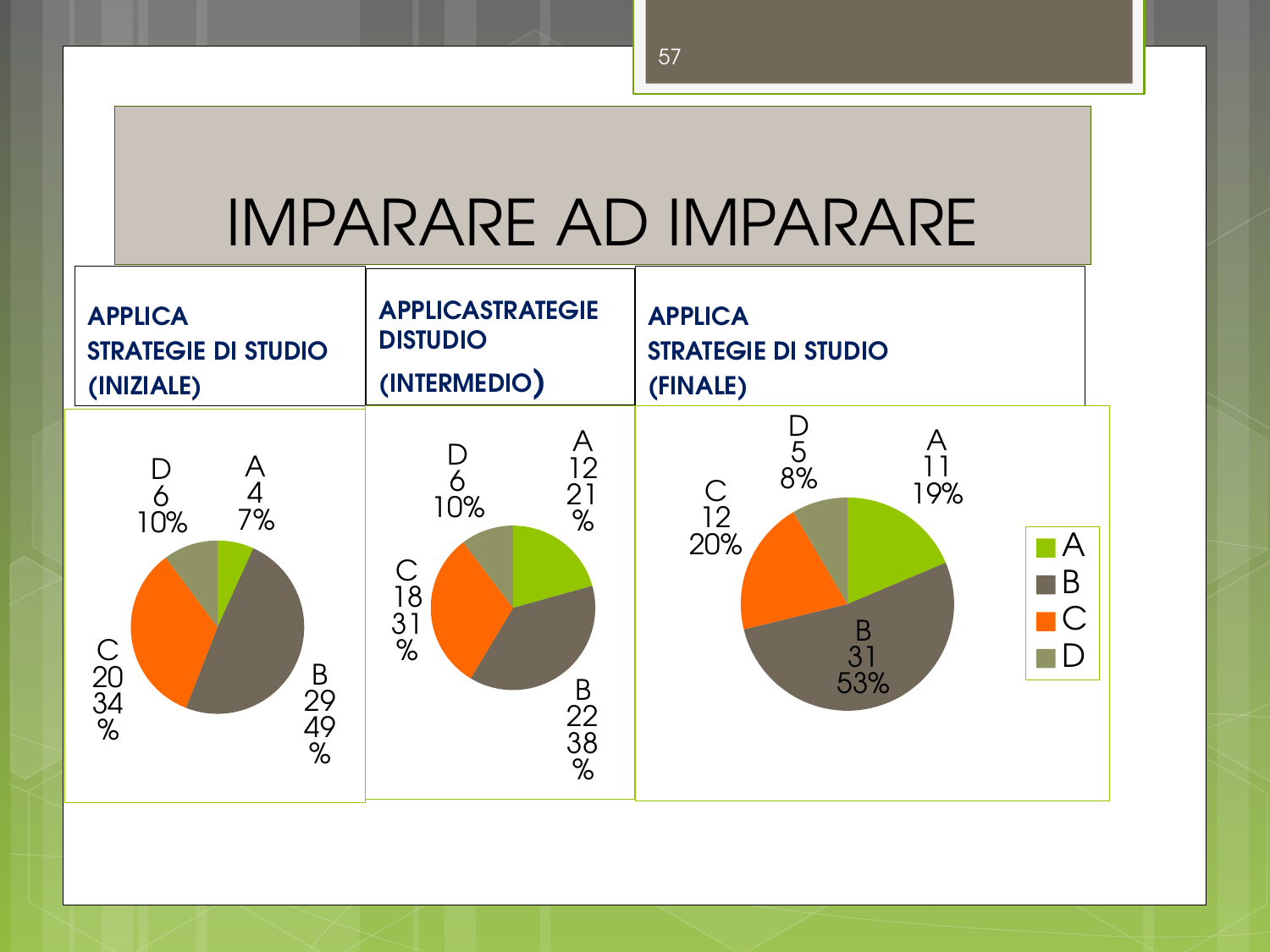

57
# IMPARARE AD IMPARARE
APPLICA
STRATEGIE DI STUDIO
(INIZIALE)
APPLICA
STRATEGIE DI STUDIO
(FINALE)
APPLICASTRATEGIE DISTUDIO
(INTERMEDIO)

### Chart

| Category | Vendite |
|---|---|
| A | 12.0 |
| B | 22.0 |
| C | 18.0 |
| D | 6.0 |

### Chart

| Category | Vendite |
|---|---|
| A | 11.0 |
| B | 31.0 |
| C | 12.0 |
| D | 5.0 |

### Chart

| Category | Vendite |
|---|---|
| A | 4.0 |
| B | 29.0 |
| C | 20.0 |
| D | 6.0 |